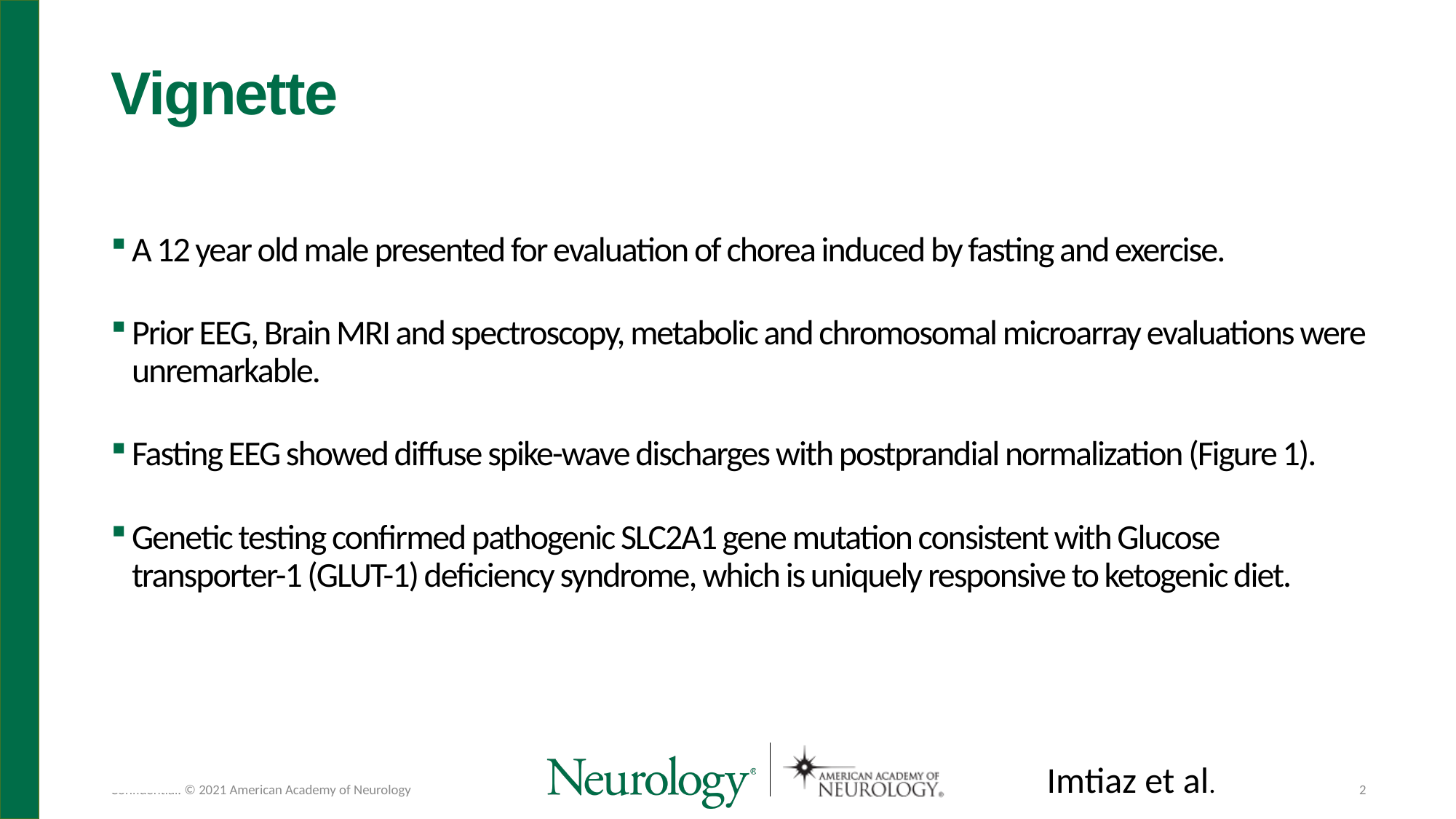

# Vignette

A 12 year old male presented for evaluation of chorea induced by fasting and exercise.

Prior EEG, Brain MRI and spectroscopy, metabolic and chromosomal microarray evaluations were unremarkable.

Fasting EEG showed diffuse spike-wave discharges with postprandial normalization (Figure 1).

Genetic testing confirmed pathogenic SLC2A1 gene mutation consistent with Glucose transporter-1 (GLUT-1) deficiency syndrome, which is uniquely responsive to ketogenic diet.

Imtiaz et al.